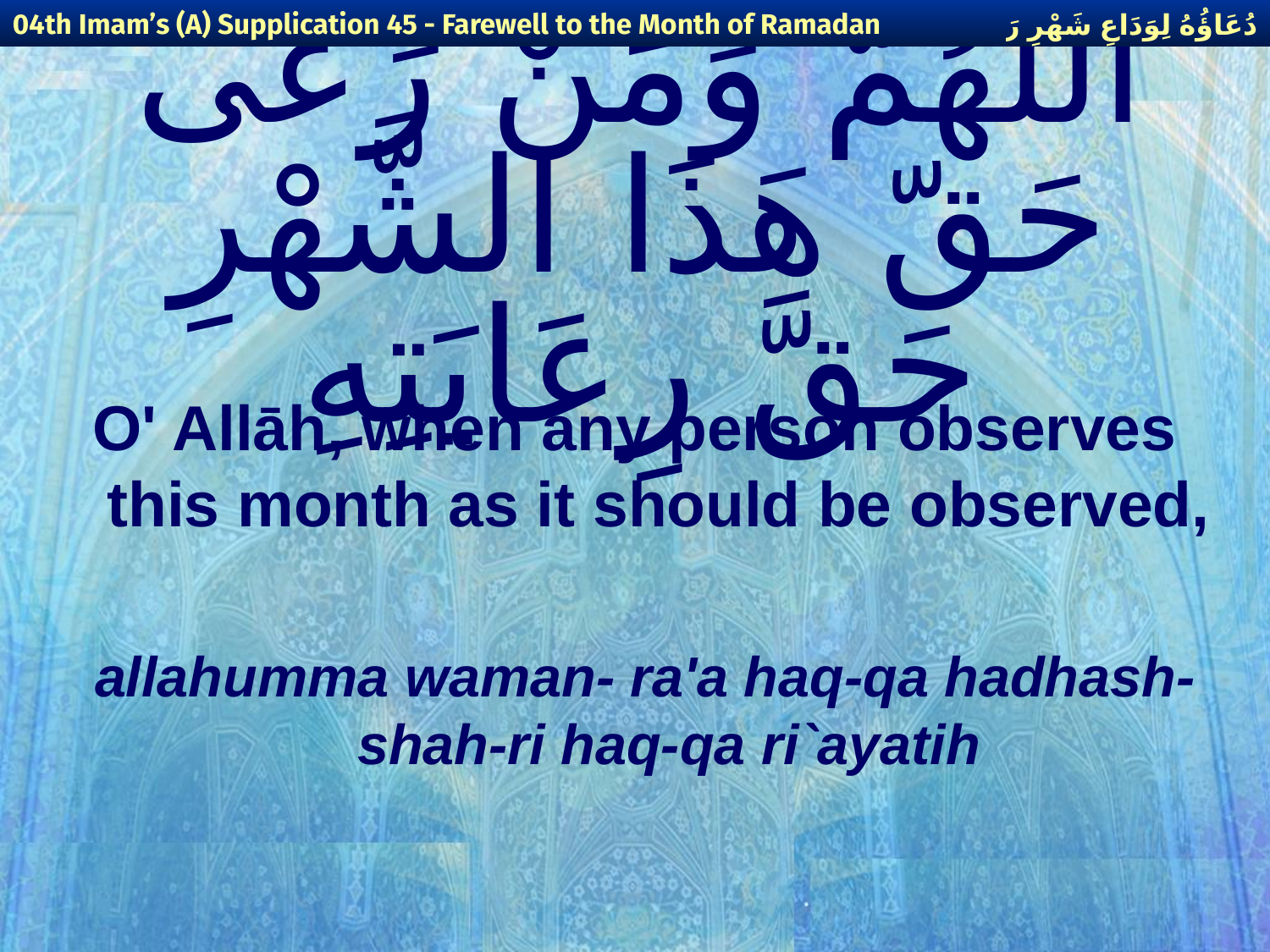

دُعَاؤُهُ لِوَدَاعِ شَهْرِ رَمَضَانَ
04th Imam’s (A) Supplication 45 - Farewell to the Month of Ramadan
# أللّهُمَّ وَمَنْ رَعَى حَقّ هَذَا الشَّهْرِ حَقَّ رِعَايَتِهِ
O' Allāh, when any person observes this month as it should be observed,
allahumma waman- ra'a haq-qa hadhash-shah-ri haq-qa ri`ayatih